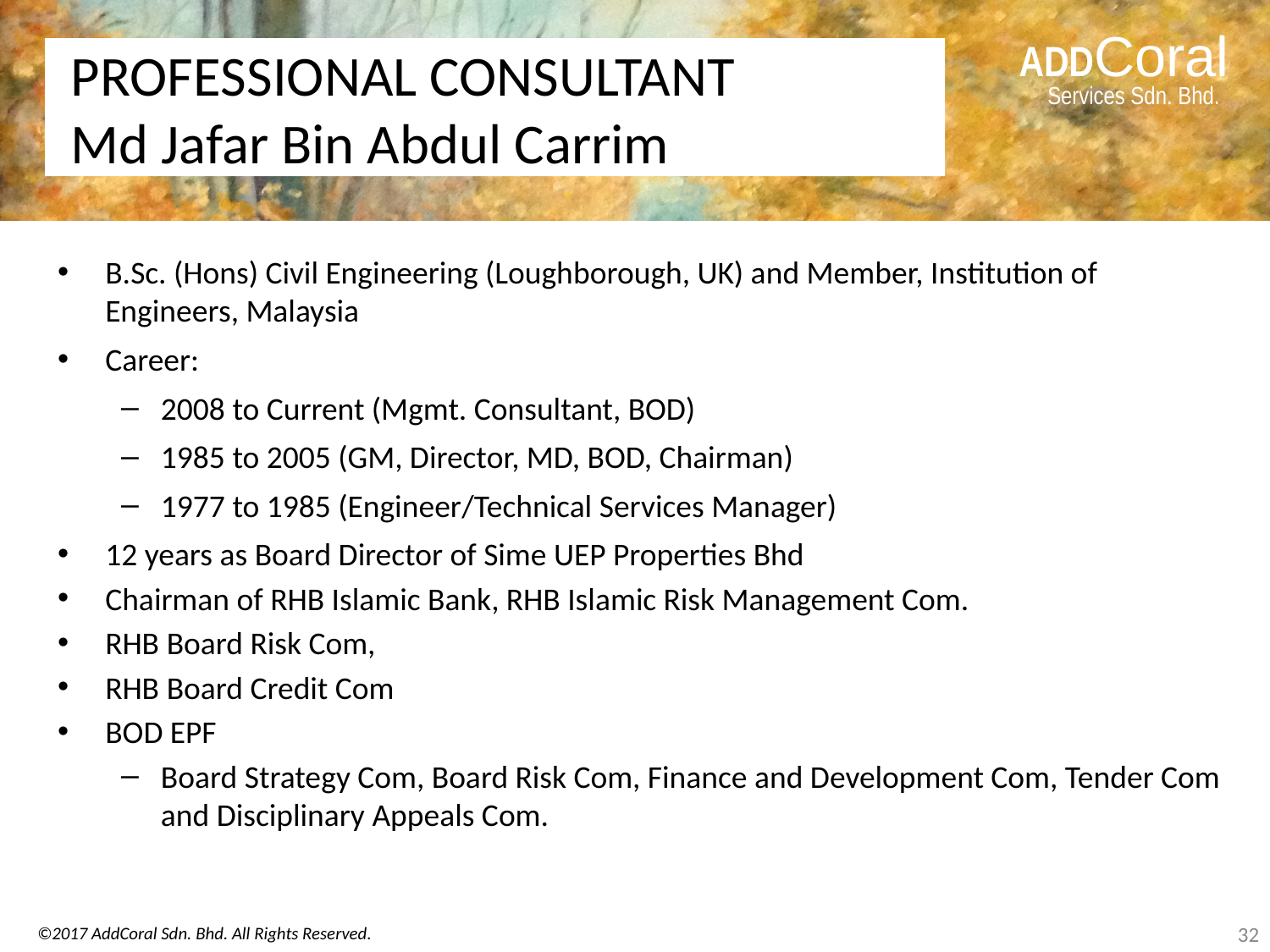

# PROFESSIONAL CONSULTANT Md Jafar Bin Abdul Carrim
B.Sc. (Hons) Civil Engineering (Loughborough, UK) and Member, Institution of Engineers, Malaysia
Career:
2008 to Current (Mgmt. Consultant, BOD)
1985 to 2005 (GM, Director, MD, BOD, Chairman)
1977 to 1985 (Engineer/Technical Services Manager)
12 years as Board Director of Sime UEP Properties Bhd
Chairman of RHB Islamic Bank, RHB Islamic Risk Management Com.
RHB Board Risk Com,
RHB Board Credit Com
BOD EPF
Board Strategy Com, Board Risk Com, Finance and Development Com, Tender Com and Disciplinary Appeals Com.
32